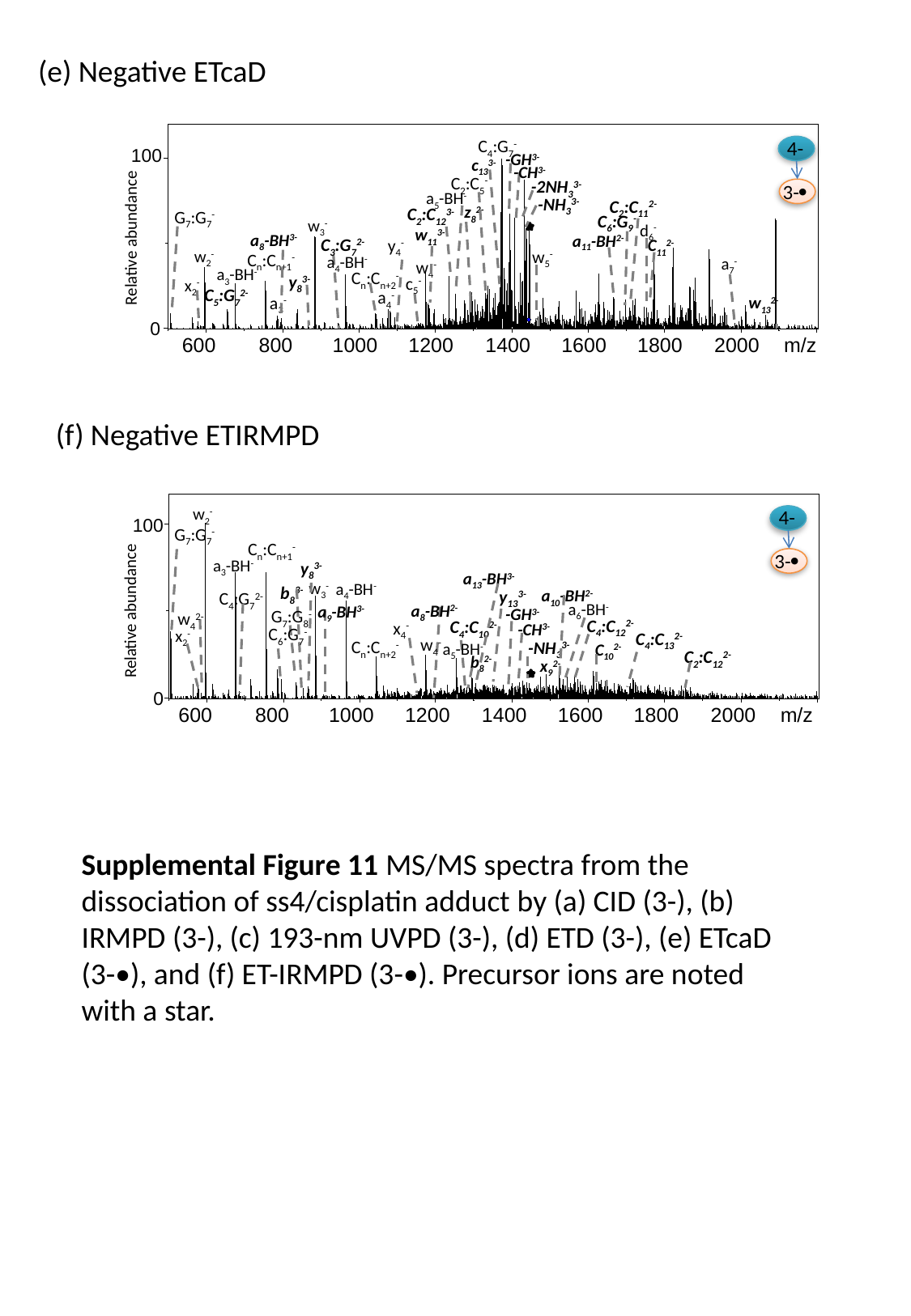

(e) Negative ETcaD

C4:G7-
4-

-GH3-
100
c133-
-CH3-

C2:C5-
-2NH33-
3-•

a5-BH-
-NH33-
C2:C112-
z82-
C2:C123-
G7:G7-
C6:G9-
w3-
d6-
w113-
Relative abundance

a8-BH3-
a11-BH2-
C3:G72-
y4-
C112-
w2-
w5-
Cn:Cn+1-

a4-BH-
a7-
w4-
a3-BH-
Cn:Cn+2-
y83-
c5-
x2-
C5:G72-
a4-
a3-
w132-
0

600
800
1000
1200
1400
1600
1800
2000
m/z
(f) Negative ETIRMPD

w2-
4-

100
G7:G7-

Cn:Cn+1-
3-•

a3-BH-
y83-
a13-BH3-
w3-
a4-BH-
b83-
a10-BH2-
y133-
C4:G72-
a6-BH-
a8-BH2-
Relative abundance
a9-BH3-
-GH3-
G7:G8-
w42-
C4:C122-
C4:C102-

x4-
-CH3-
C6:G7-
x2-
C4:C132-
w4-
Cn:Cn+2-
-NH33-
a5-BH-
C102-
C2:C122-
b82-
x92-

0

600
800
1000
1200
1400
1600
1800
2000
m/z
Supplemental Figure 11 MS/MS spectra from the dissociation of ss4/cisplatin adduct by (a) CID (3-), (b) IRMPD (3-), (c) 193-nm UVPD (3-), (d) ETD (3-), (e) ETcaD (3-•), and (f) ET-IRMPD (3-•). Precursor ions are noted with a star.